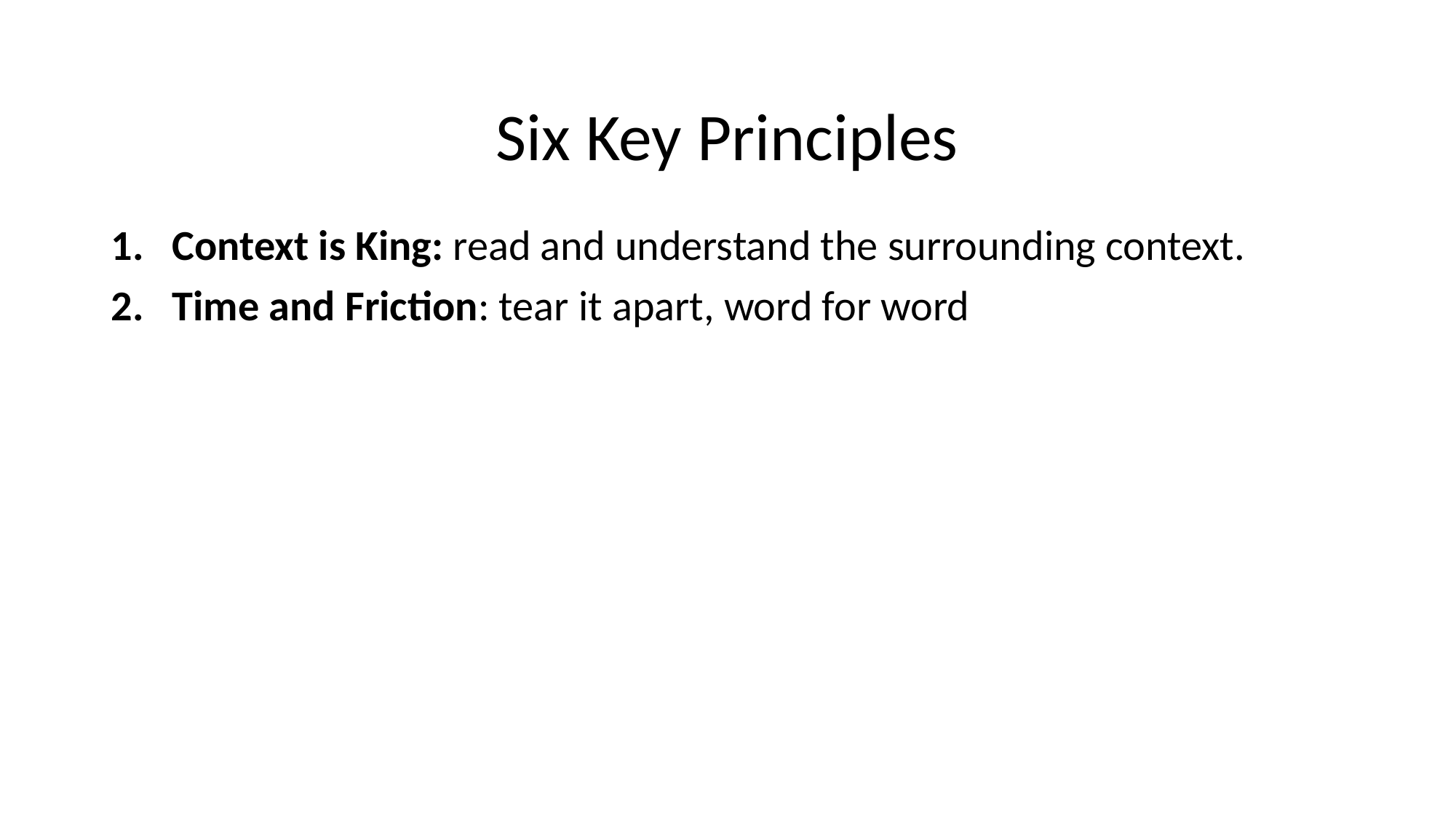

# Six Key Principles
Context is King: read and understand the surrounding context.
Time and Friction: tear it apart, word for word